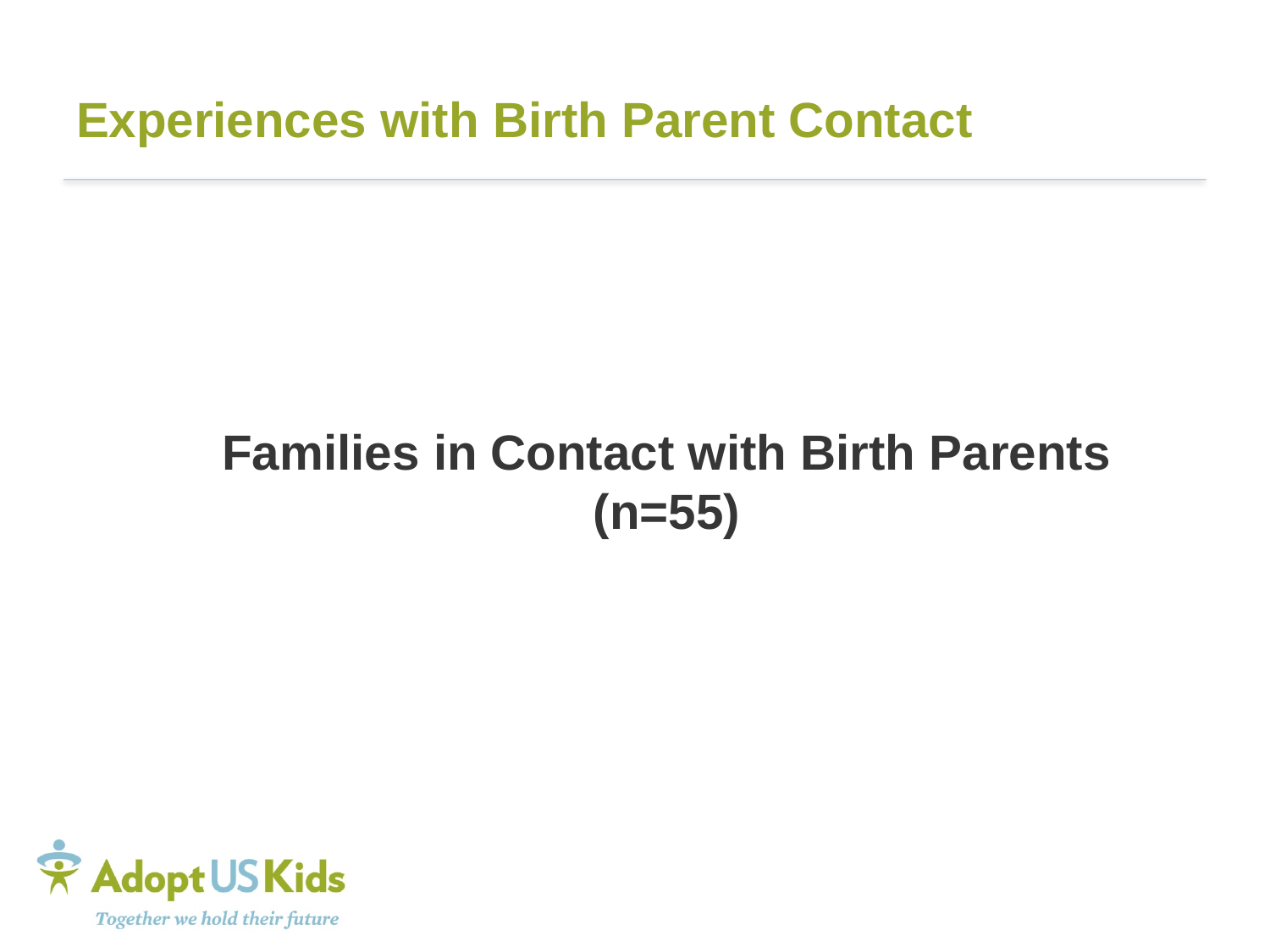

# Experiences with Birth Parent Contact

Families in Contact with Birth Parents
(n=55)